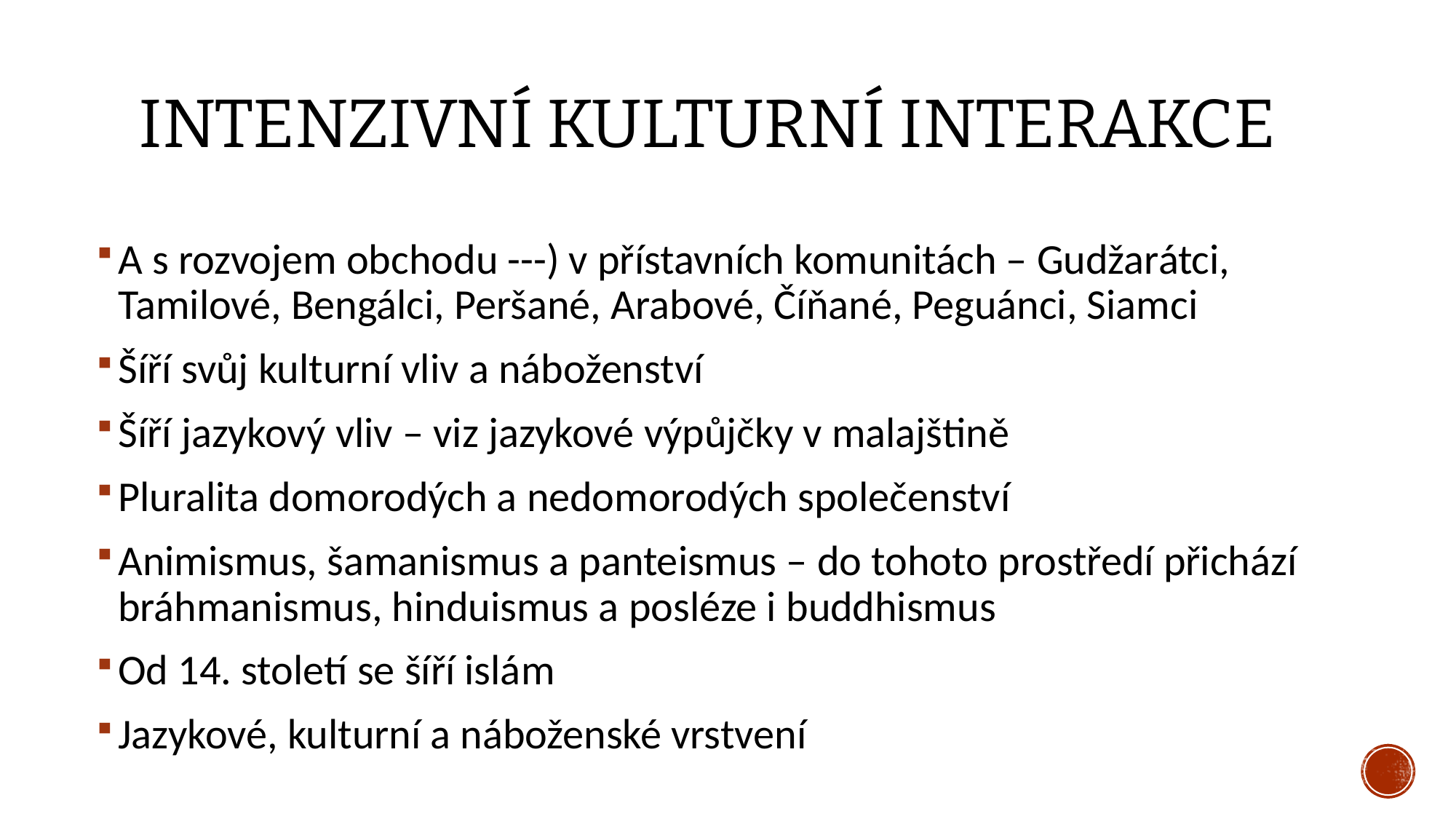

# Intenzivní kulturní interakce
A s rozvojem obchodu ---) v přístavních komunitách – Gudžarátci, Tamilové, Bengálci, Peršané, Arabové, Číňané, Peguánci, Siamci
Šíří svůj kulturní vliv a náboženství
Šíří jazykový vliv – viz jazykové výpůjčky v malajštině
Pluralita domorodých a nedomorodých společenství
Animismus, šamanismus a panteismus – do tohoto prostředí přichází bráhmanismus, hinduismus a posléze i buddhismus
Od 14. století se šíří islám
Jazykové, kulturní a náboženské vrstvení